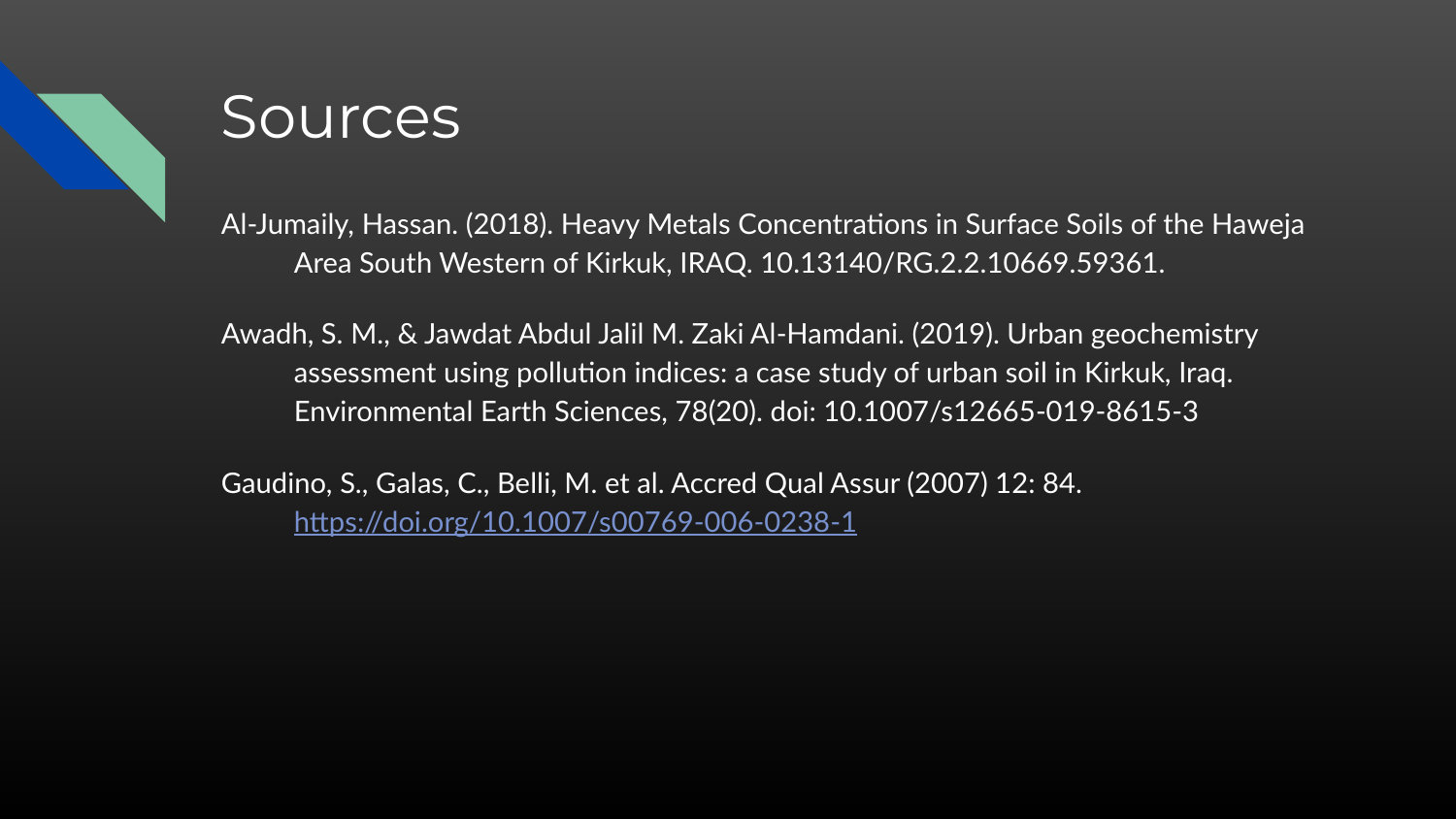

# Sources
Al-Jumaily, Hassan. (2018). Heavy Metals Concentrations in Surface Soils of the Haweja Area South Western of Kirkuk, IRAQ. 10.13140/RG.2.2.10669.59361.
Awadh, S. M., & Jawdat Abdul Jalil M. Zaki Al-Hamdani. (2019). Urban geochemistry assessment using pollution indices: a case study of urban soil in Kirkuk, Iraq. Environmental Earth Sciences, 78(20). doi: 10.1007/s12665-019-8615-3
Gaudino, S., Galas, C., Belli, M. et al. Accred Qual Assur (2007) 12: 84. https://doi.org/10.1007/s00769-006-0238-1